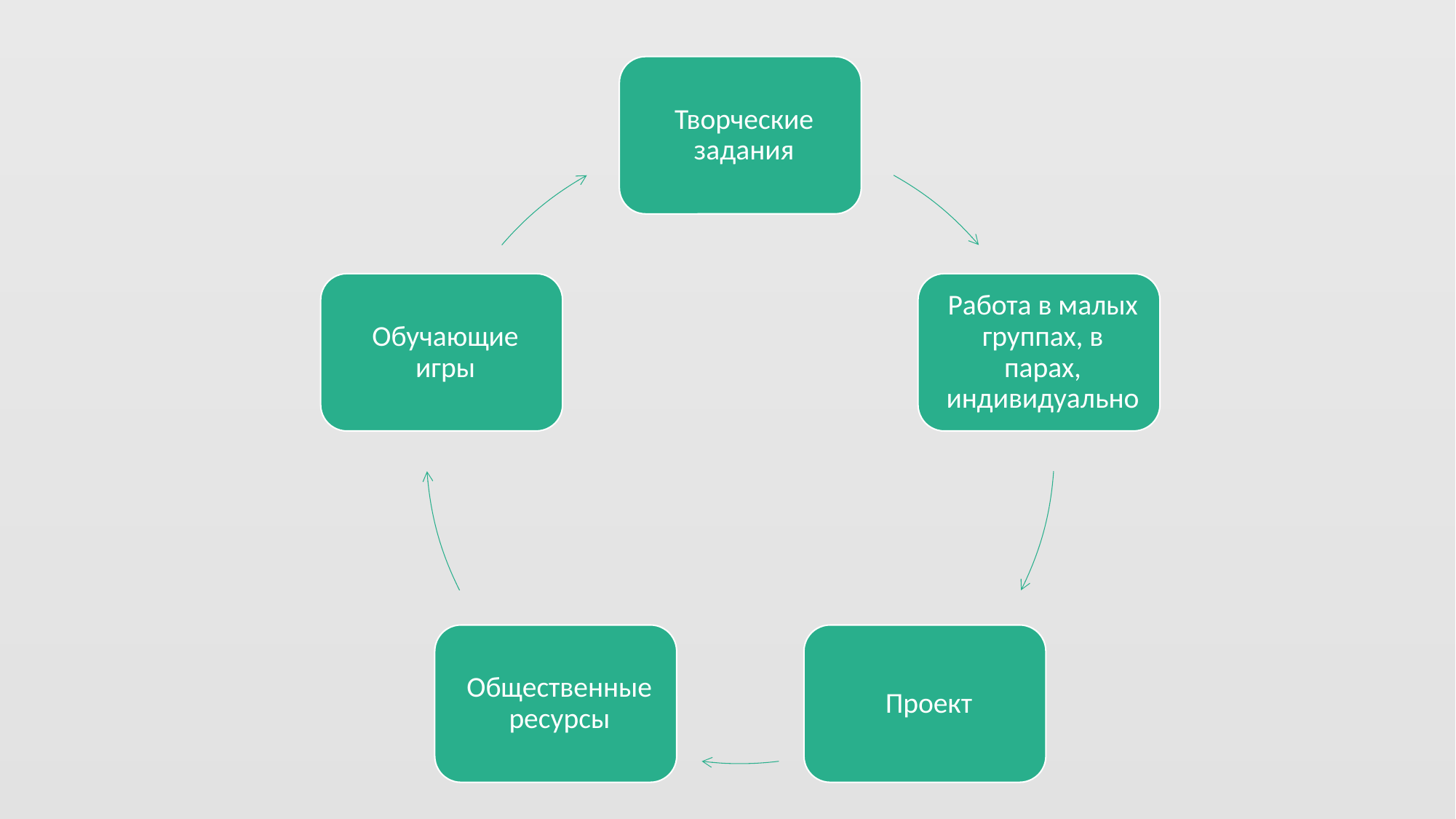

Творческие задания
Работа в малых группах, в парах, индивидуально
Проект
Общественные ресурсы
Обучающие игры